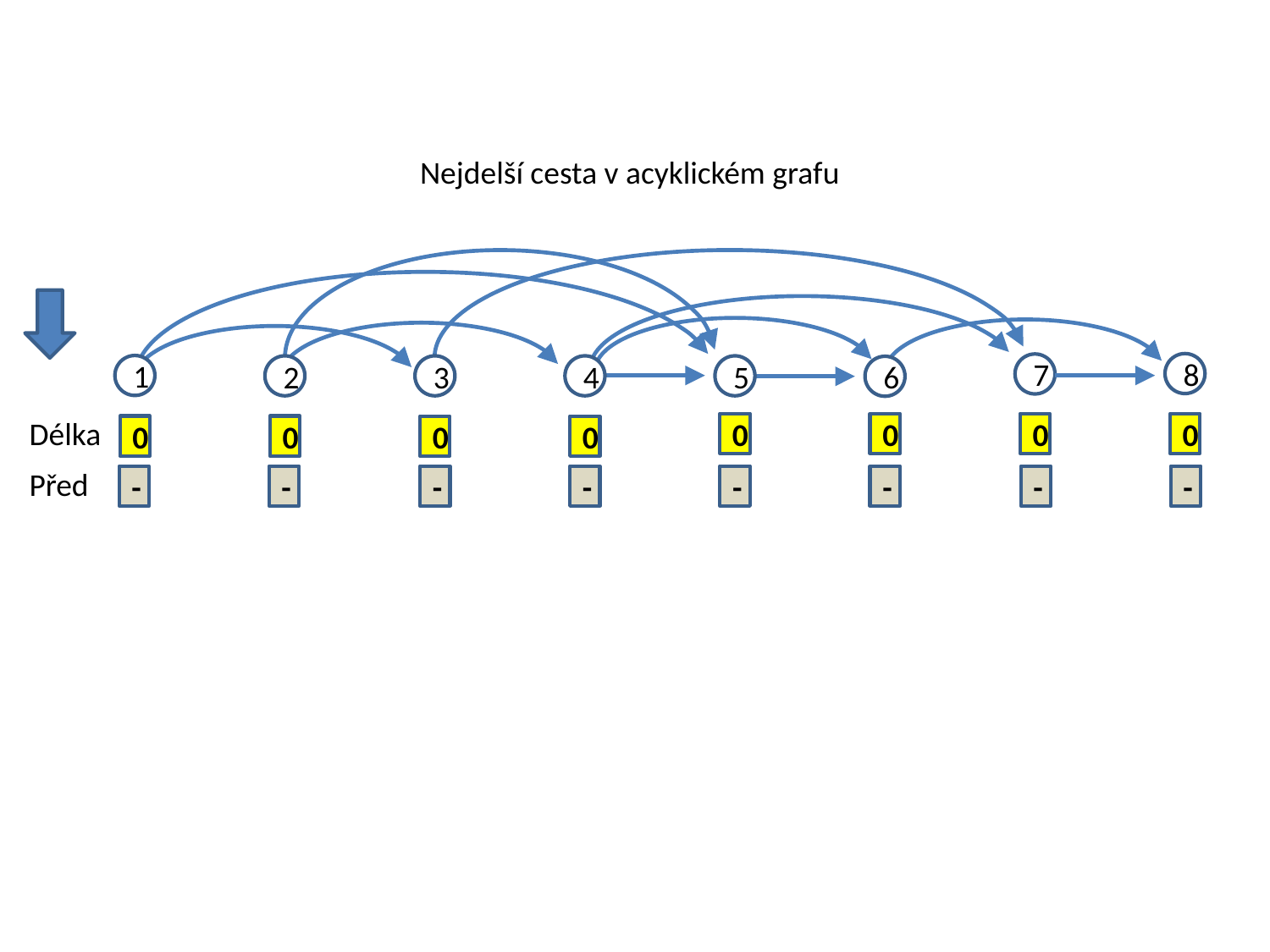

Nejdelší cesta v acyklickém grafu

8
7
1
2
3
4
5
6
Délka
0
0
0
0
0
0
0
0
Před
-
-
-
-
-
-
-
-